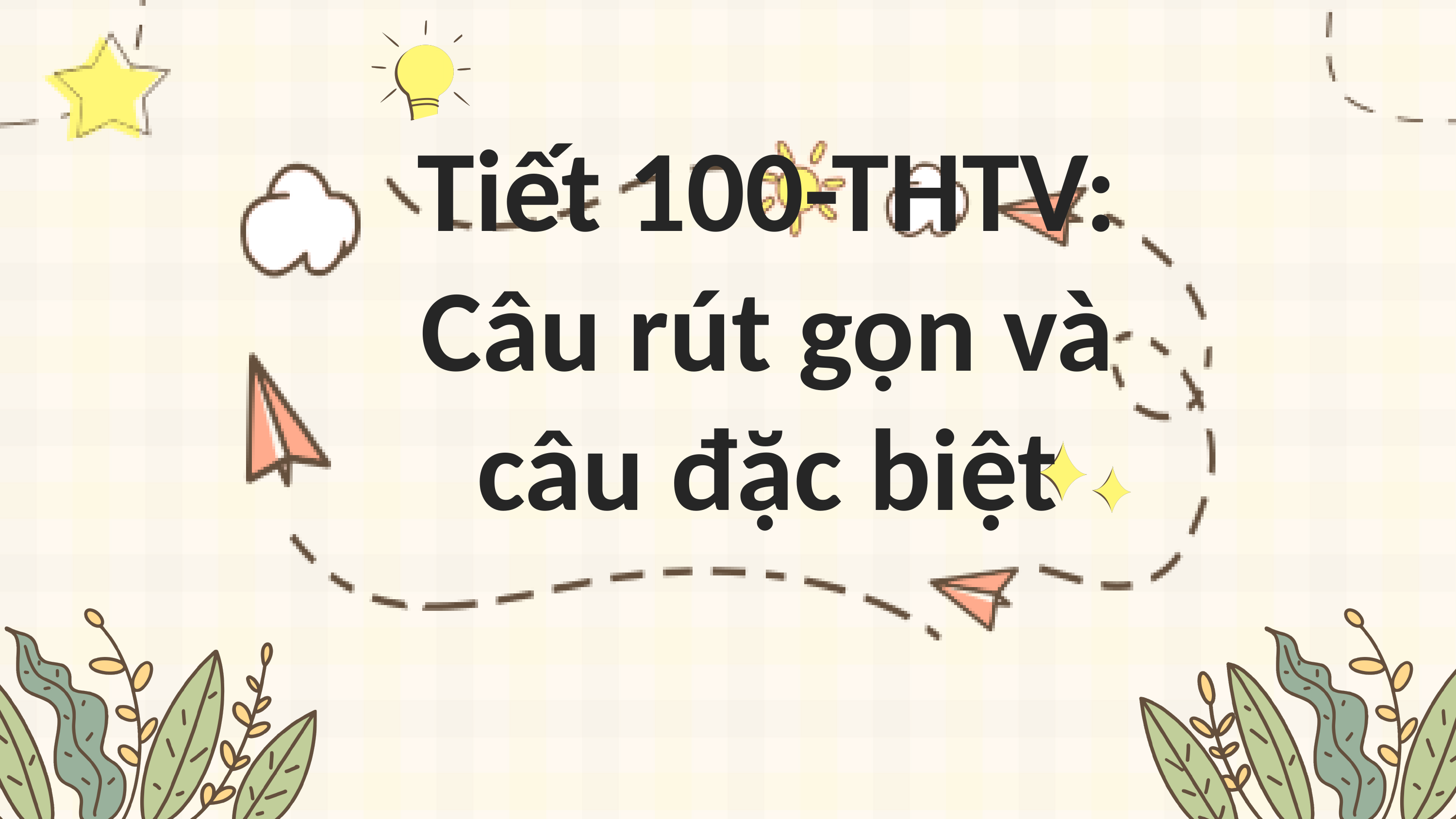

Tiết 100-THTV:
 Câu rút gọn và
câu đặc biệt